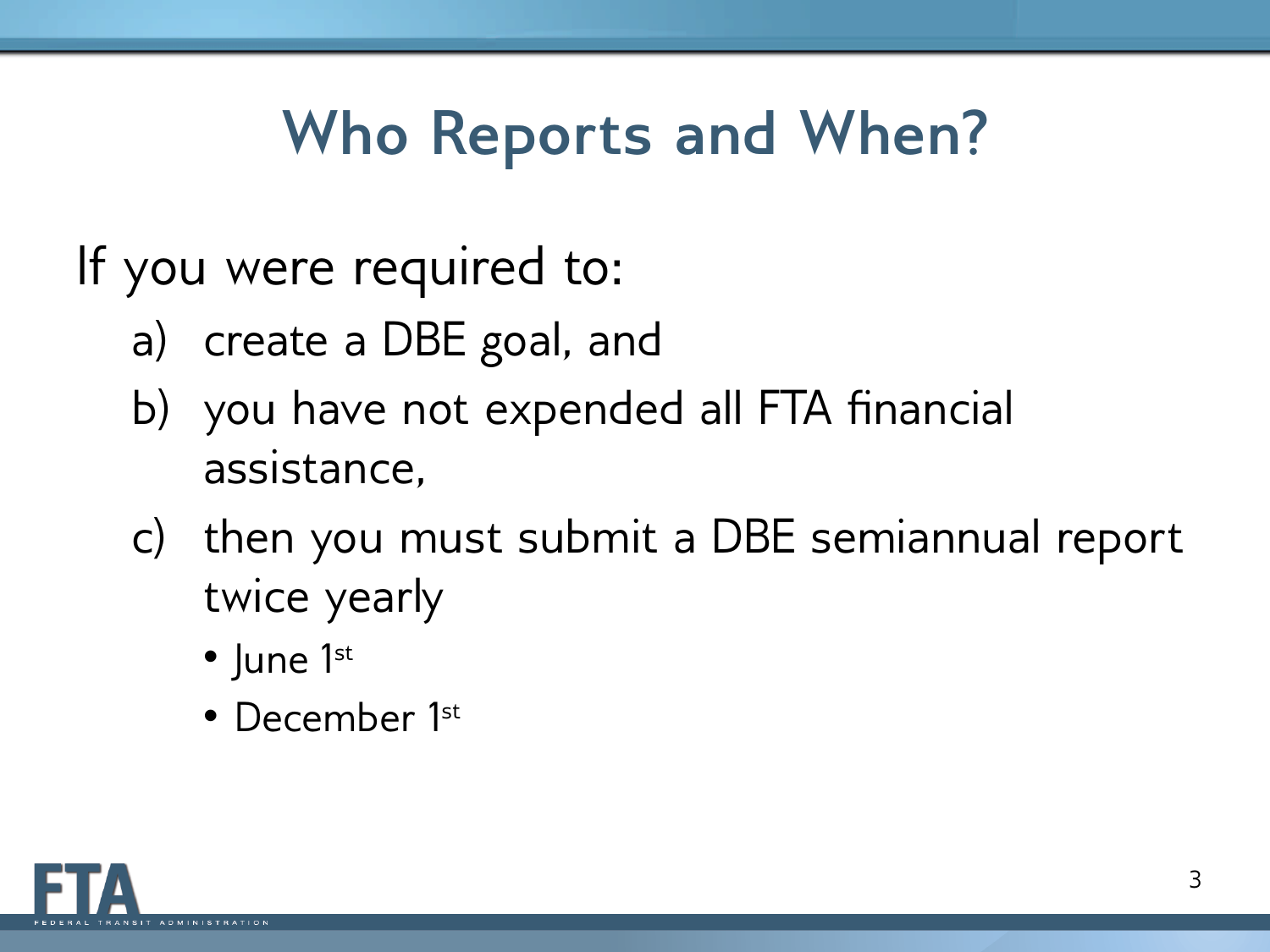

# Who Reports and When?
If you were required to:
create a DBE goal, and
you have not expended all FTA financial assistance,
then you must submit a DBE semiannual report twice yearly
June 1st
December 1st
3